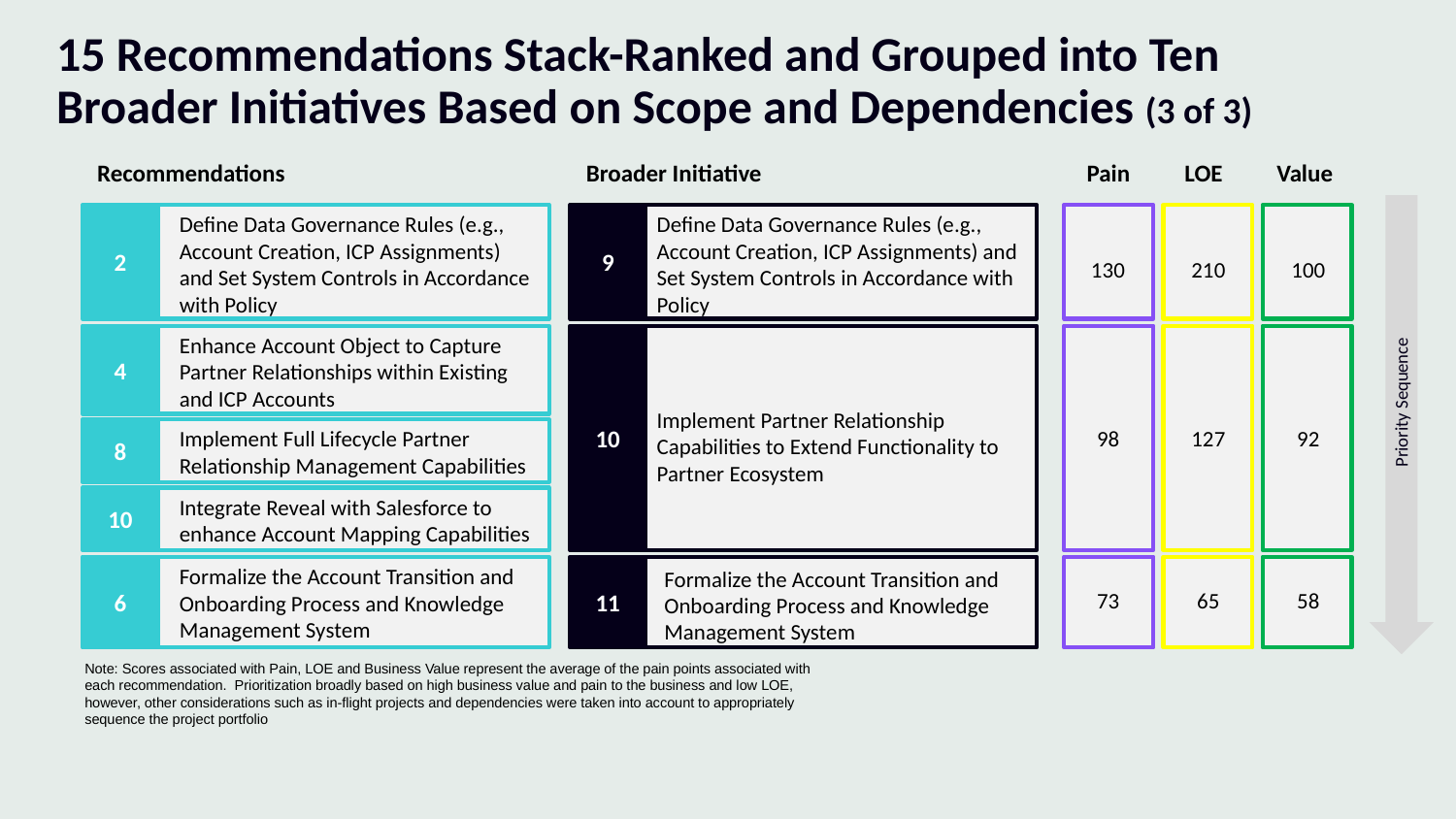

15 Recommendations Stack-Ranked and Grouped into Ten  Broader Initiatives Based on Scope and Dependencies (3 of 3)
Recommendations
Broader Initiative
Pain
LOE
Value

2

Define Data Governance Rules (e.g., Account Creation, ICP Assignments) and Set System Controls in Accordance with Policy
9
Define Data Governance Rules (e.g., Account Creation, ICP Assignments) and Set System Controls in Accordance with Policy

130
210
100
10

4

Enhance Account Object to Capture Partner Relationships within Existing and ICP Accounts
Priority Sequence
Implement Partner Relationship Capabilities to Extend Functionality to Partner Ecosystem
Implement Full Lifecycle Partner Relationship Management Capabilities
98
127
92
8

Integrate Reveal with Salesforce to enhance Account Mapping Capabilities
10

6

11

Formalize the Account Transition and Onboarding Process and Knowledge Management System
Formalize the Account Transition and Onboarding Process and Knowledge Management System
73
65
58
Note: Scores associated with Pain, LOE and Business Value represent the average of the pain points associated with each recommendation.  Prioritization broadly based on high business value and pain to the business and low LOE, however, other considerations such as in-flight projects and dependencies were taken into account to appropriately sequence the project portfolio